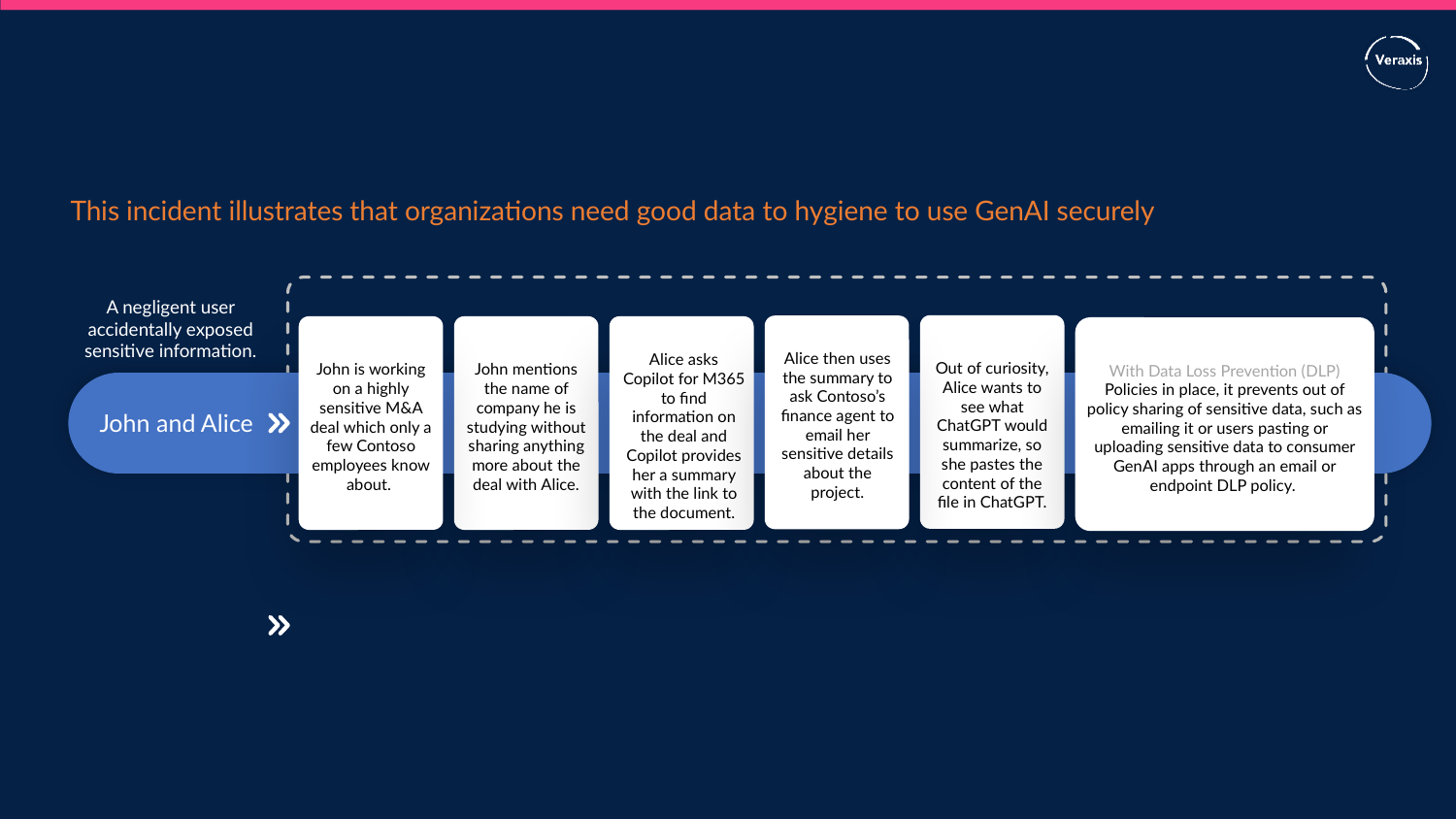

This incident illustrates that organizations need good data to hygiene to use GenAI securely

A negligent user accidentally exposed sensitive information.

Alice asks Copilot for M365 to find information on the deal and Copilot provides her a summary with the link to the document.
Out of curiosity, Alice wants to see what ChatGPT would summarize, so she pastes the content of the file in ChatGPT.
John is working on a highly sensitive M&A deal which only a few Contoso employees know about.
John mentions the name of company he is studying without sharing anything more about the deal with Alice.
With Data Loss Prevention (DLP) Policies in place, it prevents out of policy sharing of sensitive data, such as emailing it or users pasting or uploading sensitive data to consumer GenAI apps through an email or endpoint DLP policy.
Alice then uses the summary to ask Contoso’s finance agent to email her sensitive details about the project.
John and Alice